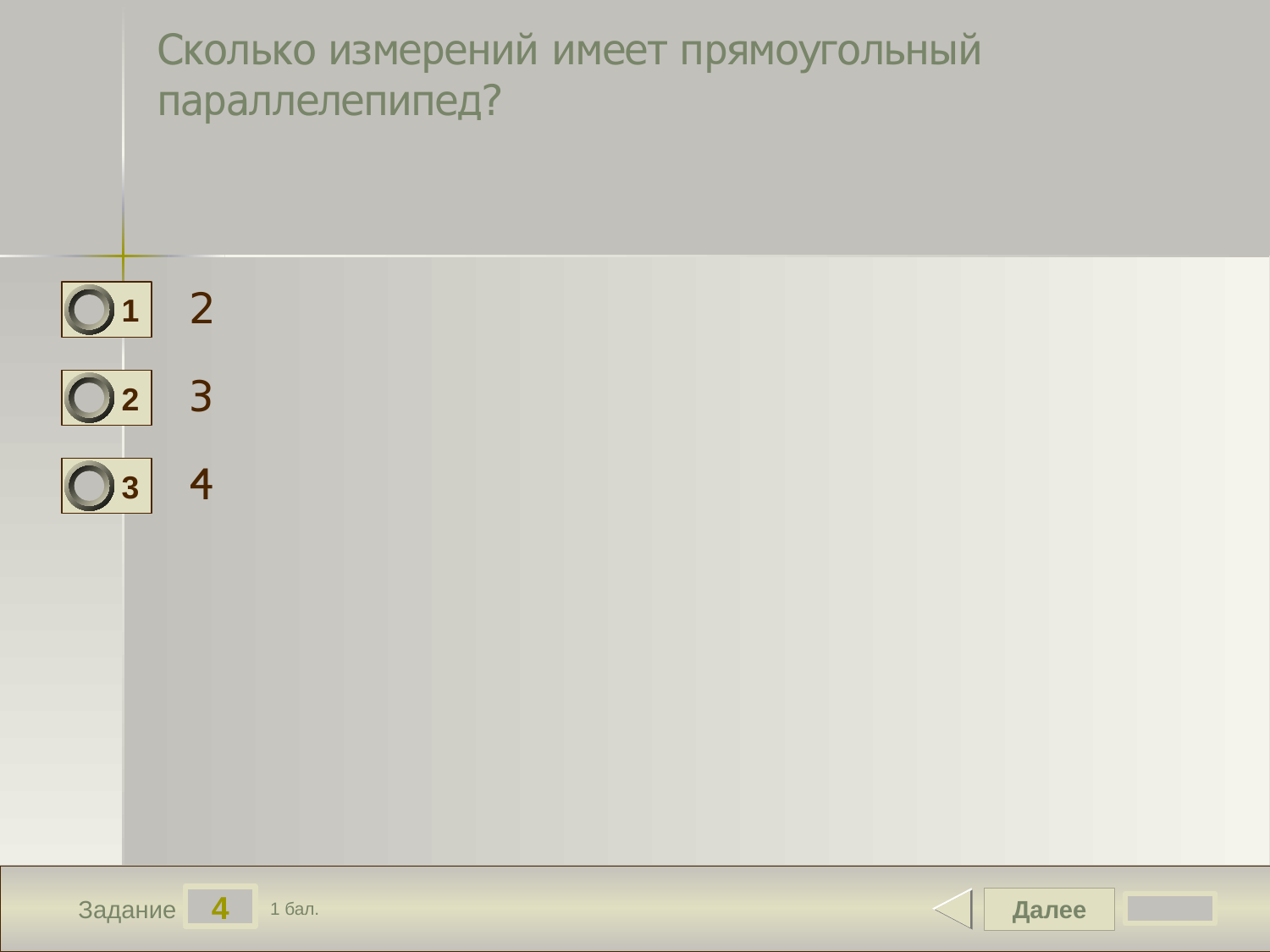

# Сколько измерений имеет прямоугольный параллелепипед?
2
1

3
2

4
3

4

Далее
Задание

1 бал.